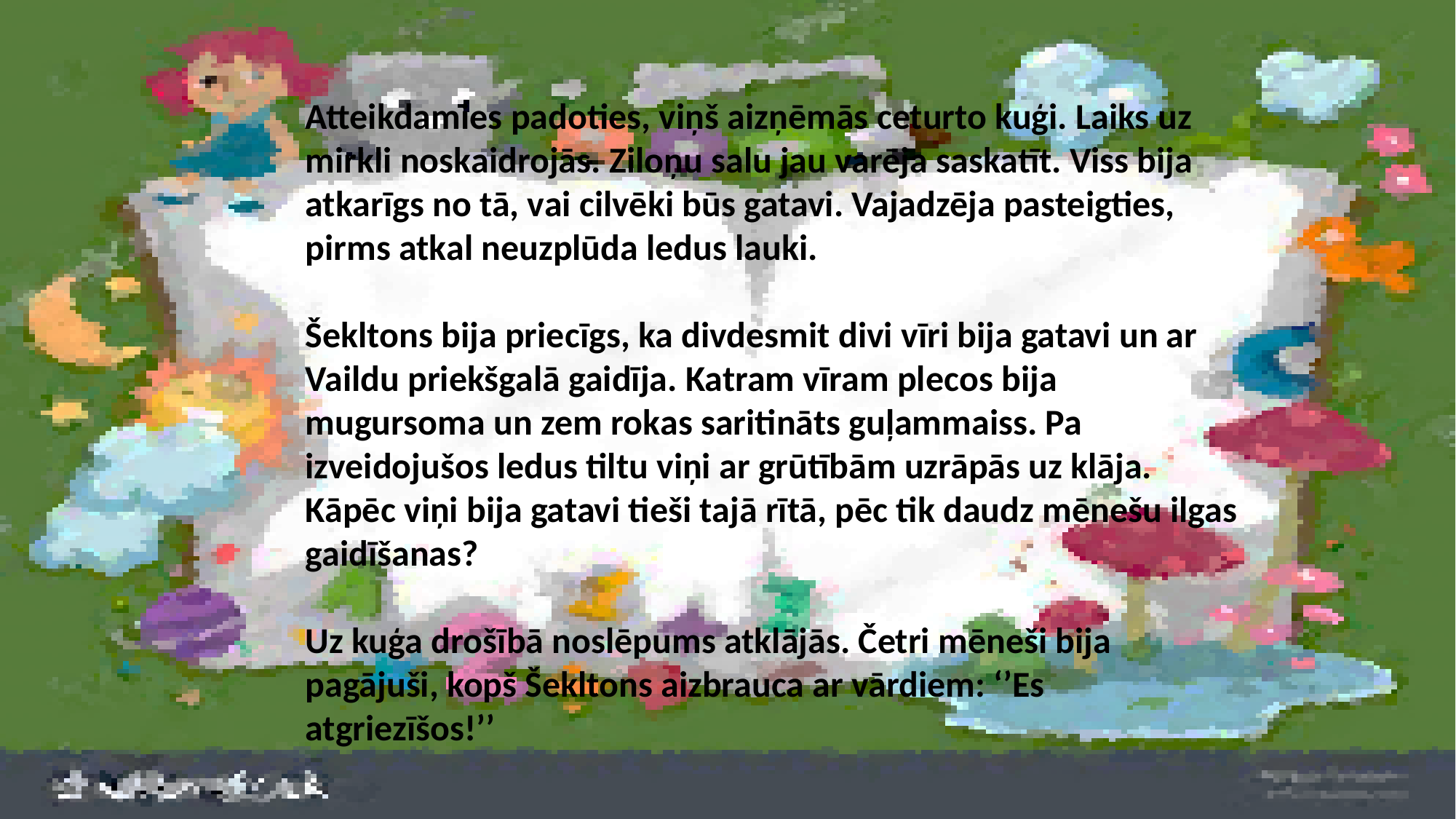

Atteikdamies padoties, viņš aizņēmās ceturto kuģi. Laiks uz mirkli noskaidrojās. Ziloņu salu jau varēja saskatīt. Viss bija atkarīgs no tā, vai cilvēki būs gatavi. Vajadzēja pasteigties, pirms atkal neuzplūda ledus lauki.

Šekltons bija priecīgs, ka divdesmit divi vīri bija gatavi un ar Vaildu priekšgalā gaidīja. Katram vīram plecos bija mugursoma un zem rokas saritināts guļammaiss. Pa izveidojušos ledus tiltu viņi ar grūtībām uzrāpās uz klāja. Kāpēc viņi bija gatavi tieši tajā rītā, pēc tik daudz mēnešu ilgas gaidīšanas?

Uz kuģa drošībā noslēpums atklājās. Četri mēneši bija pagājuši, kopš Šekltons aizbrauca ar vārdiem: ‘’Es atgriezīšos!’’